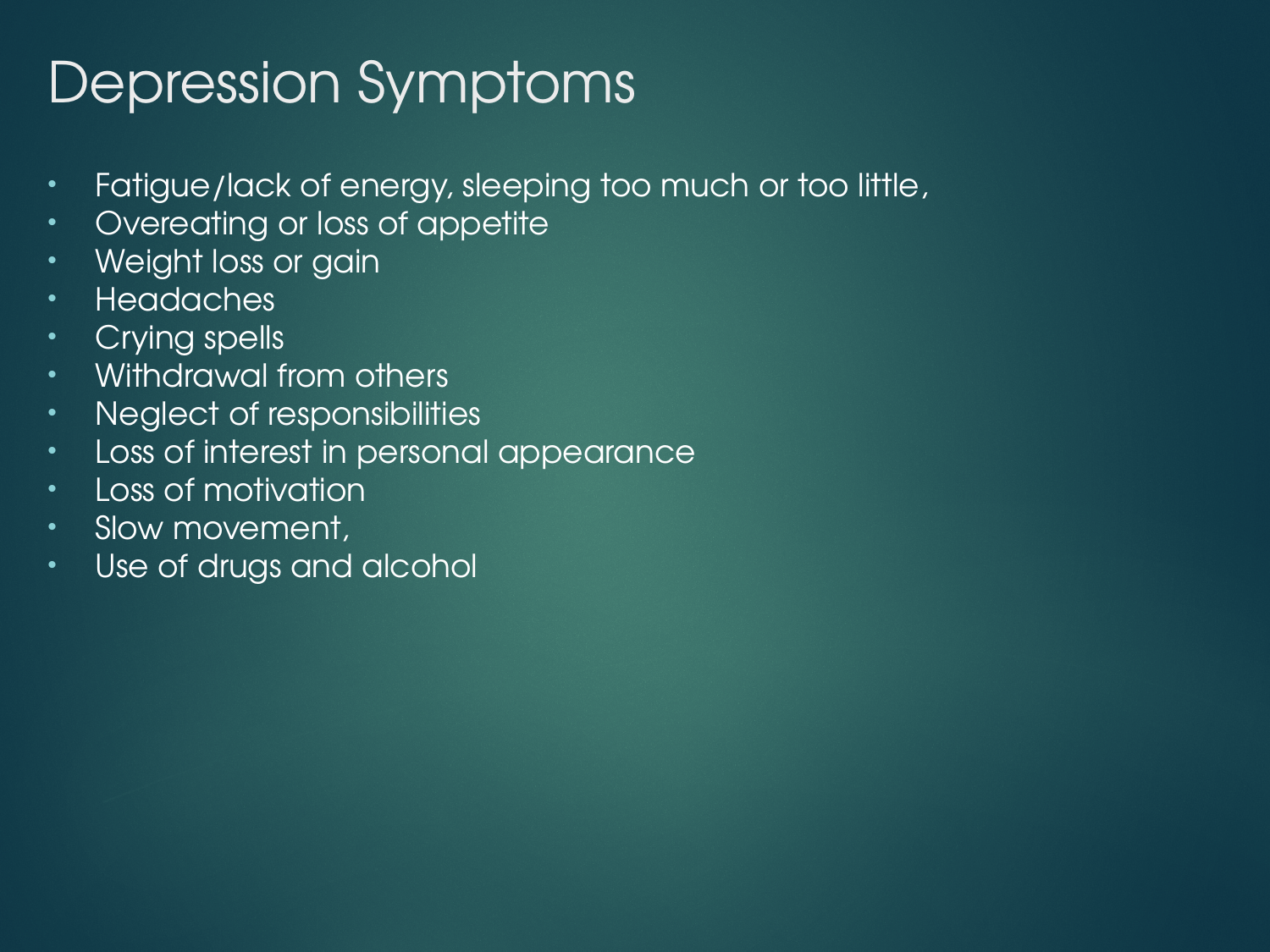

# Depression Symptoms
Fatigue/lack of energy, sleeping too much or too little,
Overeating or loss of appetite
Weight loss or gain
Headaches
Crying spells
Withdrawal from others
Neglect of responsibilities
Loss of interest in personal appearance
Loss of motivation
Slow movement,
Use of drugs and alcohol